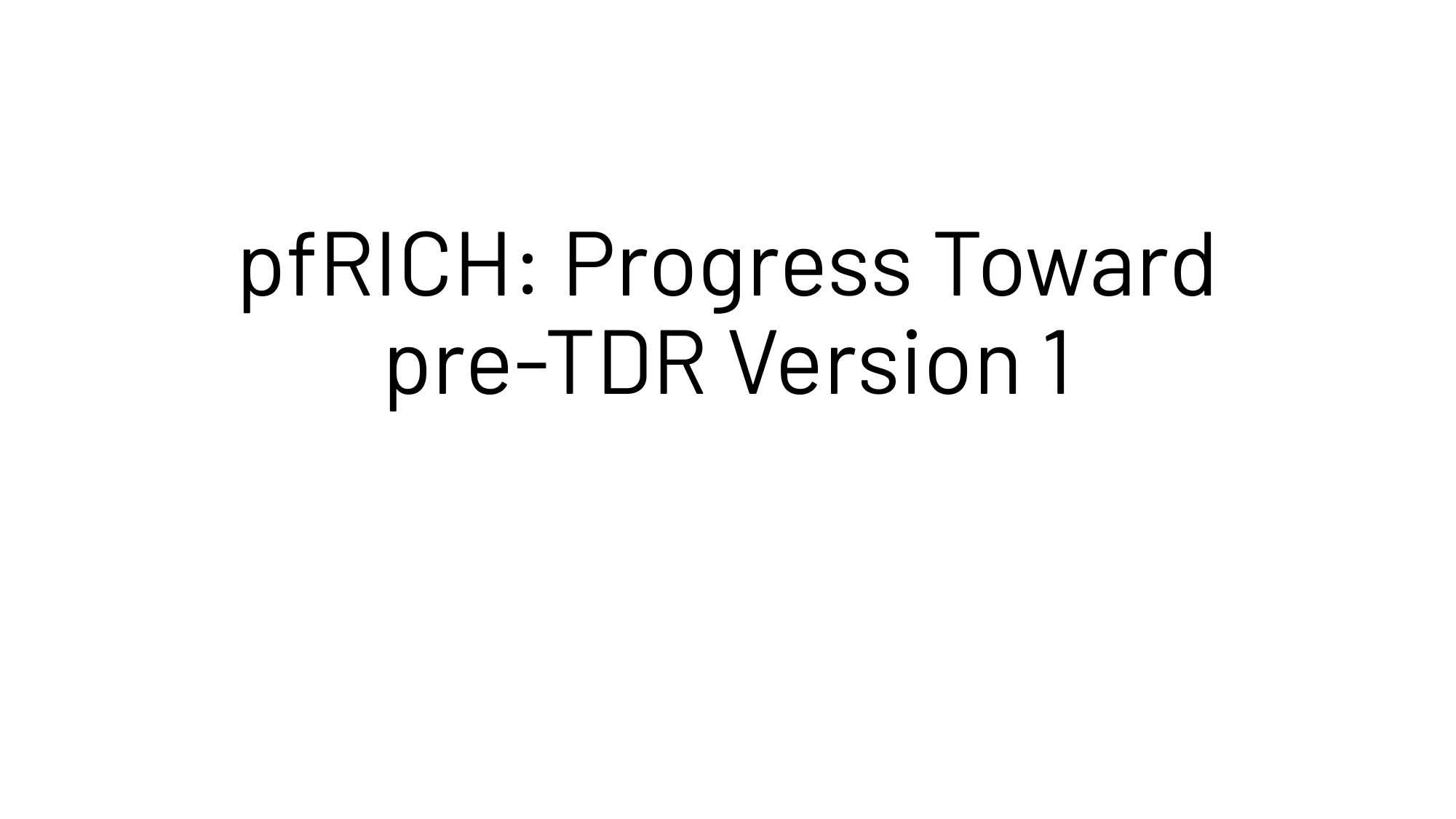

# pfRICH: Progress Toward pre-TDR Version 1